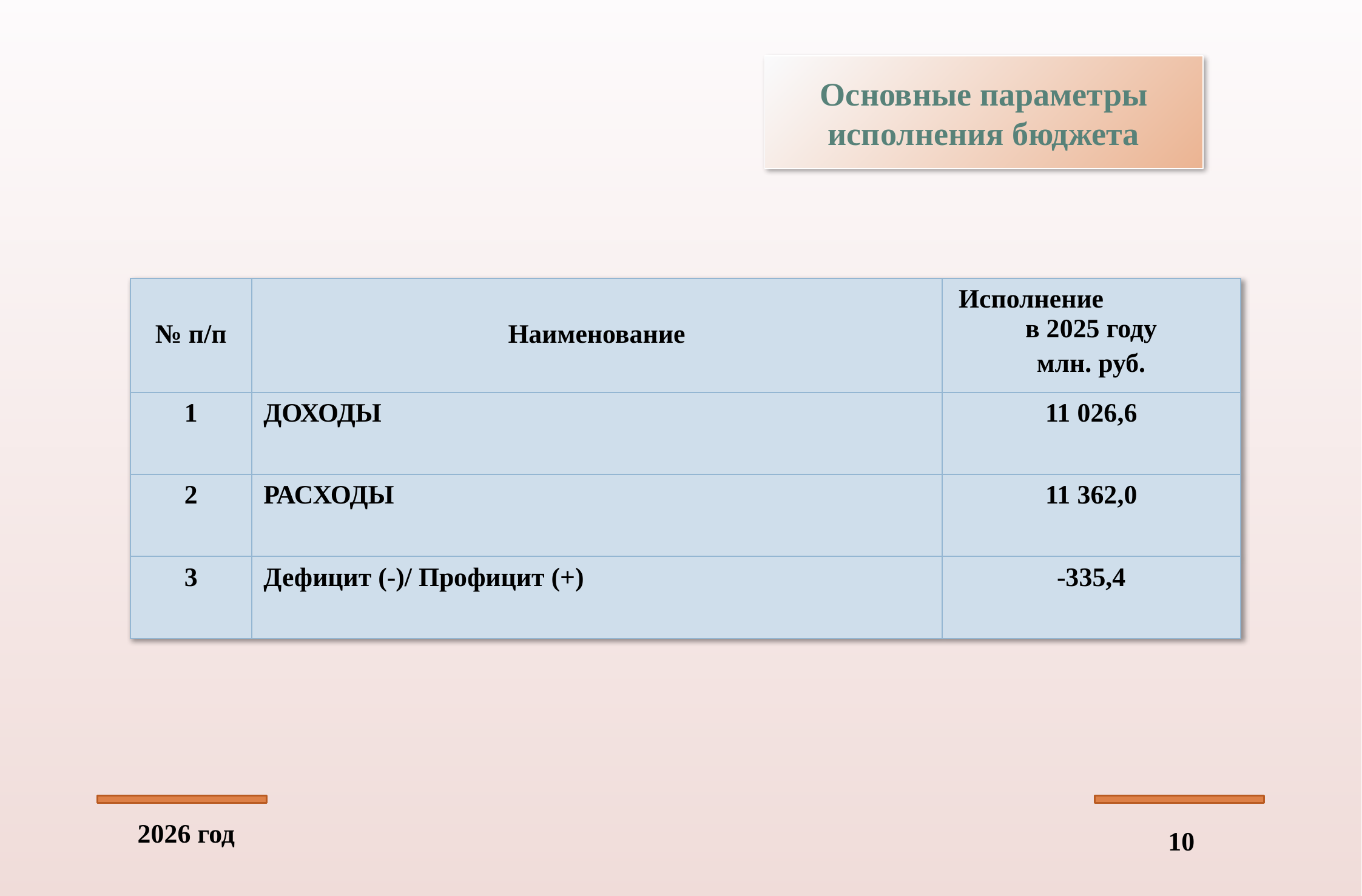

Основные параметры исполнения бюджета
| № п/п | Наименование | Исполнение в 2025 году млн. руб. |
| --- | --- | --- |
| 1 | ДОХОДЫ | 11 026,6 |
| 2 | РАСХОДЫ | 11 362,0 |
| 3 | Дефицит (-)/ Профицит (+) | -335,4 |

2026 год
10